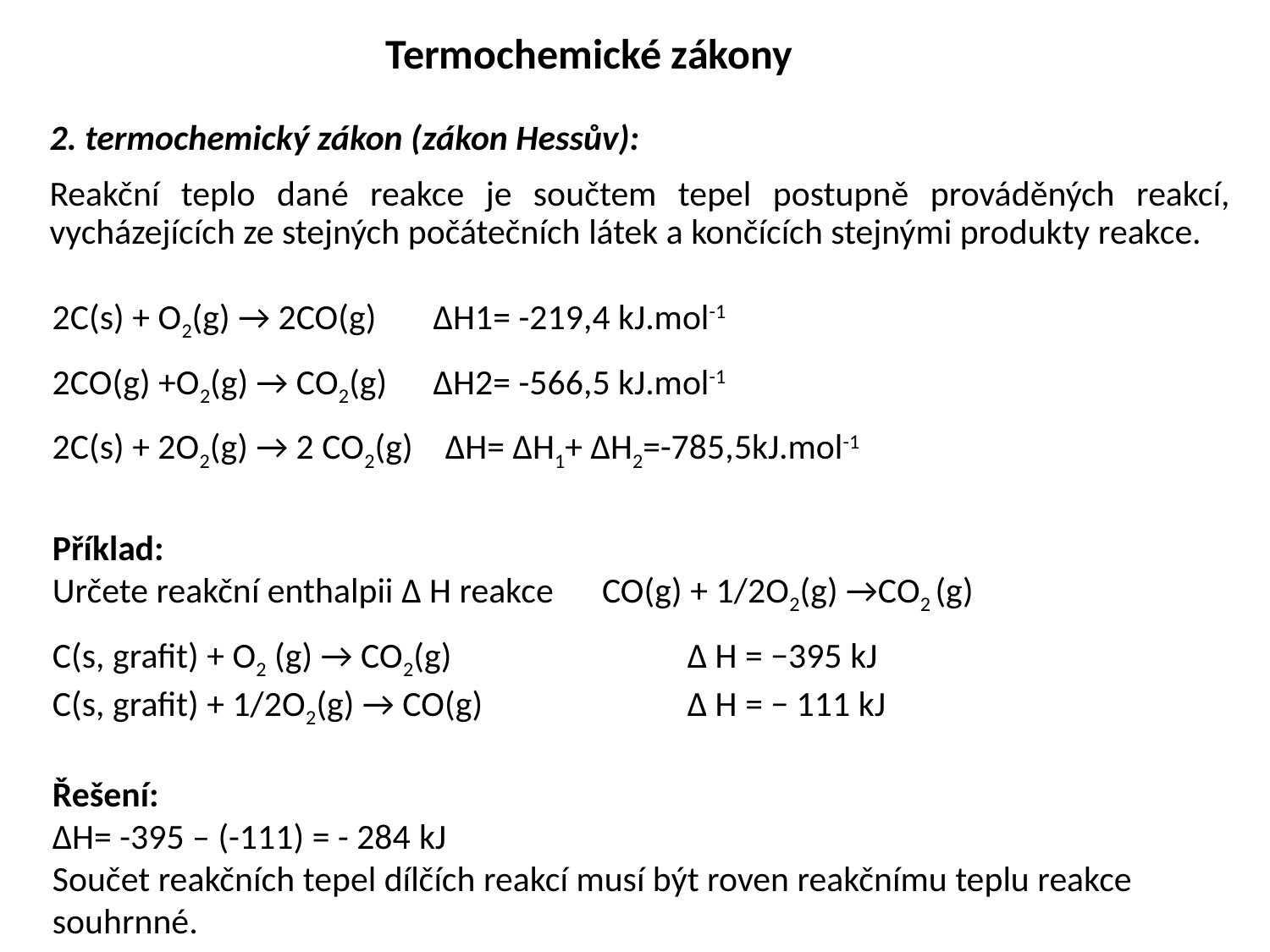

# Termochemické zákony
2. termochemický zákon (zákon Hessův):
Reakční teplo dané reakce je součtem tepel postupně prováděných reakcí, vycházejících ze stejných počátečních látek a končících stejnými produkty reakce.

2C(s) + O2(g) → 2CO(g)    	ΔH1= -219,4 kJ.mol-1

2CO(g) +O2(g) → CO2(g) 	ΔH2= -566,5 kJ.mol-1

2C(s) + 2O2(g) → 2 CO2(g)    ΔH= ΔH1+ ΔH2=-785,5kJ.mol-1
Příklad:
Určete reakční enthalpii Δ H reakce      CO(g) + 1/2O2(g) →CO2 (g)

C(s, grafit) + O2 (g) → CO2(g) 		Δ H = −395 kJ
C(s, grafit) + 1/2O2(g) → CO(g) 		Δ H = − 111 kJ

Řešení:
ΔH= -395 – (-111) = - 284 kJ
Součet reakčních tepel dílčích reakcí musí být roven reakčnímu teplu reakce souhrnné.